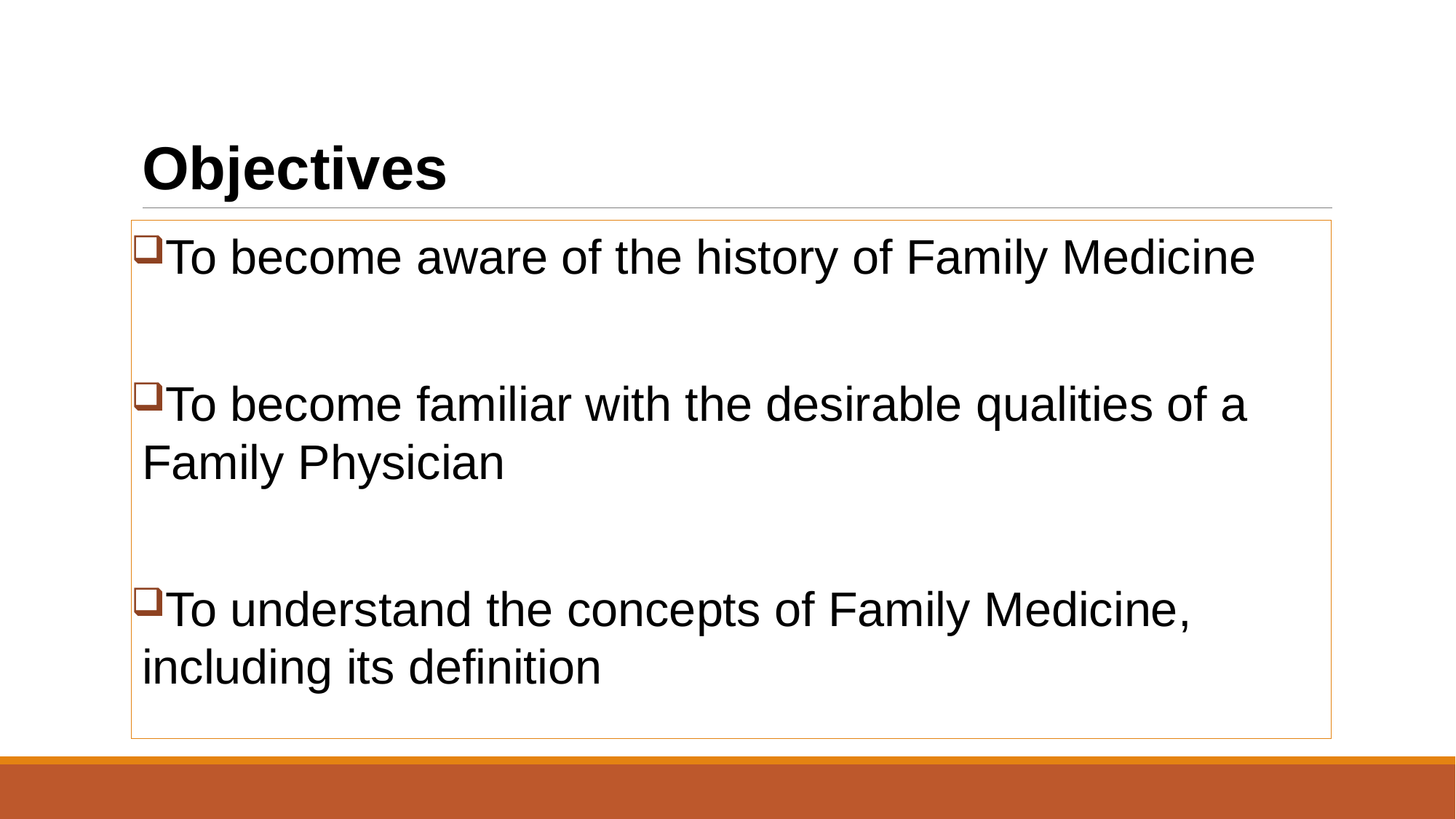

# Objectives
To become aware of the history of Family Medicine

To become familiar with the desirable qualities of a Family Physician

To understand the concepts of Family Medicine, including its definition